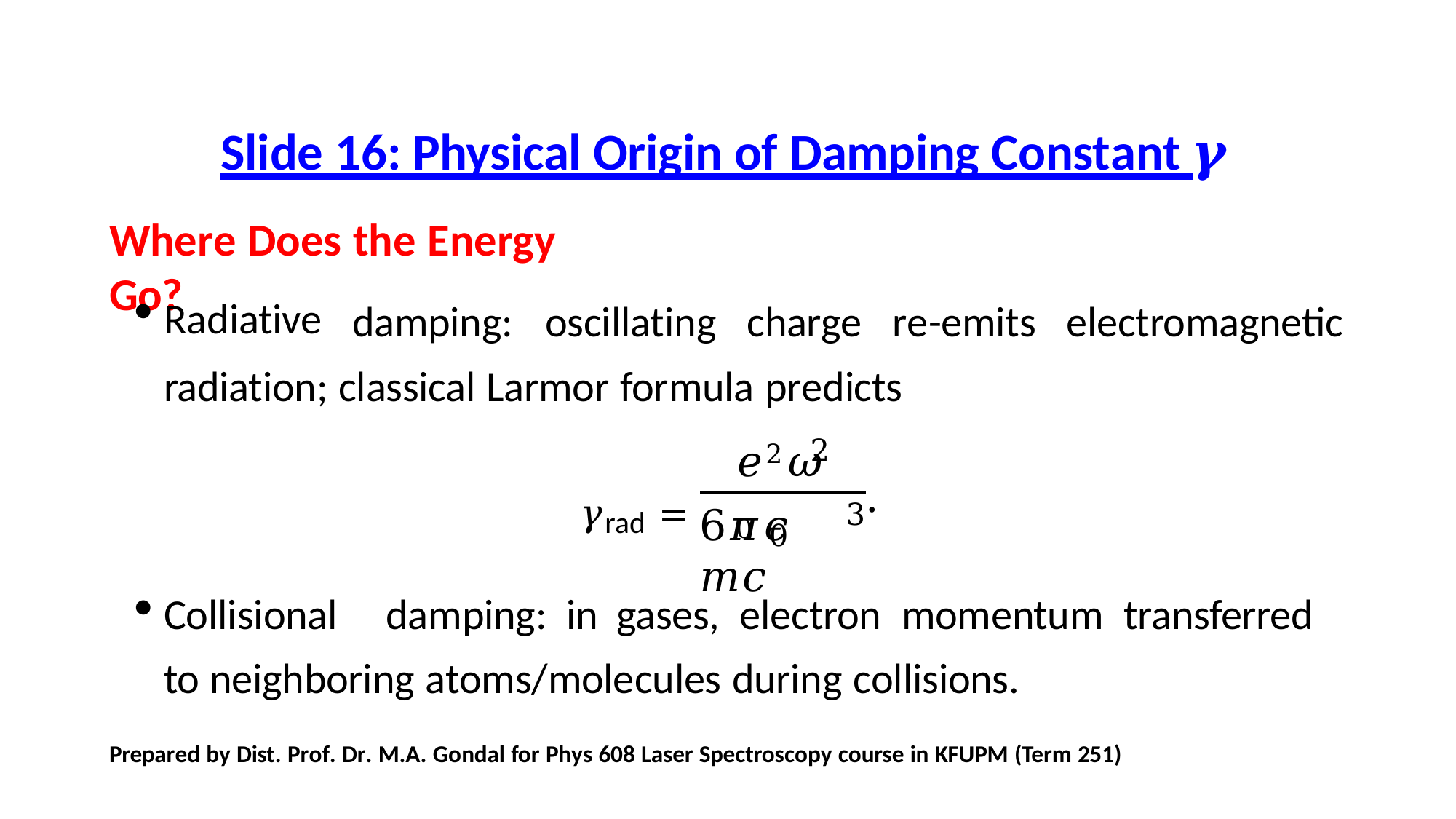

Slide 16: Physical Origin of Damping Constant 𝜸
Where Does the Energy Go?
Radiative
damping:	oscillating	charge	re-emits	electromagnetic
radiation; classical Larmor formula predicts
2
𝑒2𝜔0
.
𝛾rad  =

3
6𝜋𝜖	𝑚𝑐
0
Collisional	damping:	in	gases,	electron	momentum	transferred	to neighboring atoms/molecules during collisions.
Prepared by Dist. Prof. Dr. M.A. Gondal for Phys 608 Laser Spectroscopy course in KFUPM (Term 251)